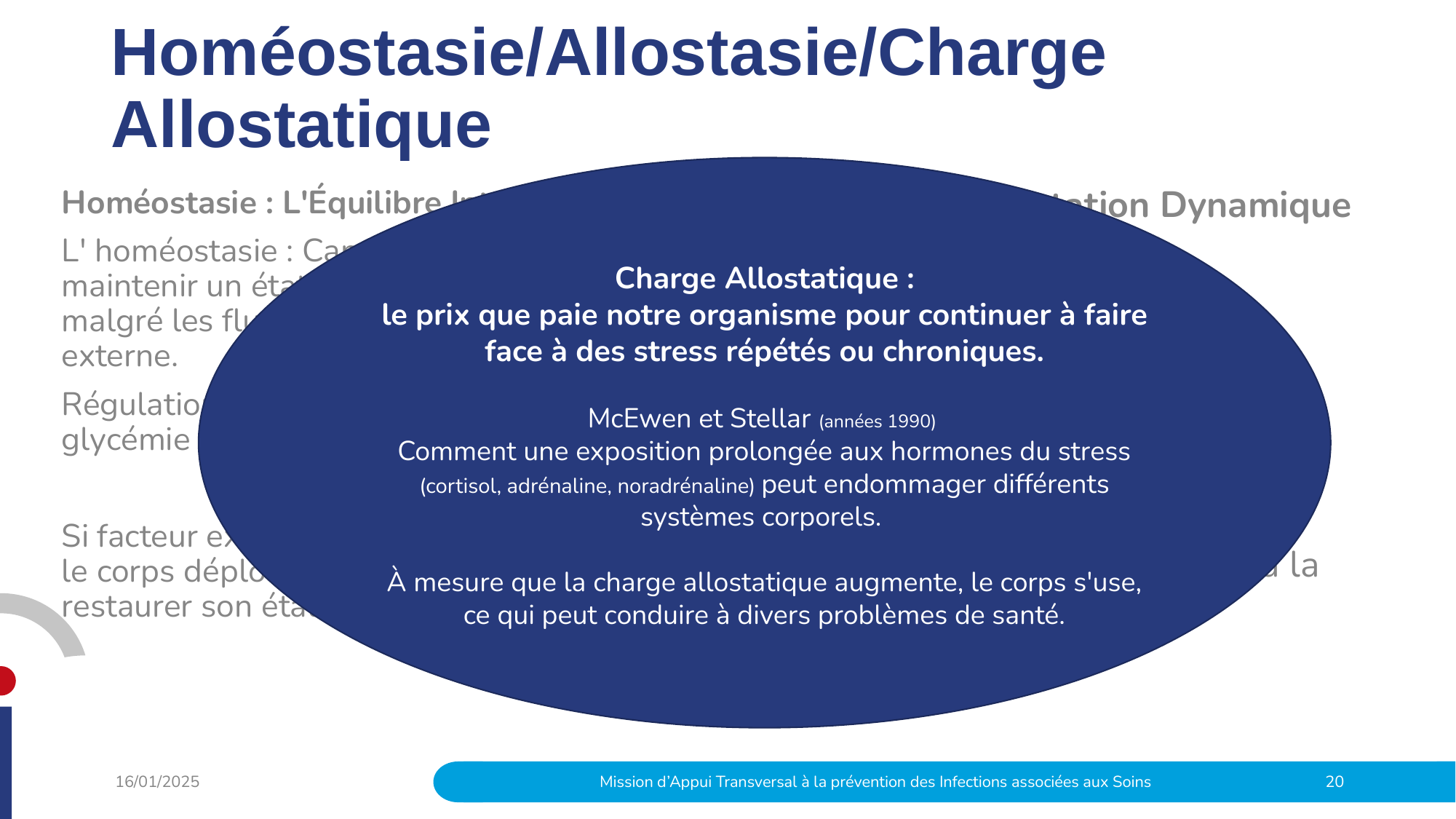

# Homéostasie/Allostasie/Charge Allostatique

Homéostasie : L'Équilibre Interne du Corps
L' homéostasie : Capacité de l'organisme à maintenir un état d'équilibre interne stable malgré les fluctuations de l'environnement externe.
Régulation :  température, pH sanguin, glycémie pression artérielle.

Si facteur externe perturbe l’équilibre alors le corps déploie des ajustements pour restaurer son état d'origine.

 Allostasie : L'Adaptation Dynamique du Corps au Stress
En cas de  stress chronique , l'homéostasie ne suffit plus.
Allostasie : capacité du corps à s'adapter à des changements prolongés ou répétitifs
Allostasie : Le corps peut ajuster le niveau de cortisol pour faire face à la situation.
Essentiel, mais coûteux
Charge Allostatique :
le prix que paie notre organisme pour continuer à faire face à des stress répétés ou chroniques.

McEwen et Stellar (années 1990)
Comment une exposition prolongée aux hormones du stress (cortisol, adrénaline, noradrénaline) peut endommager différents systèmes corporels.

À mesure que la charge allostatique augmente, le corps s'use, ce qui peut conduire à divers problèmes de santé.

16/01/2025
Mission d’Appui Transversal à la prévention des Infections associées aux Soins
20